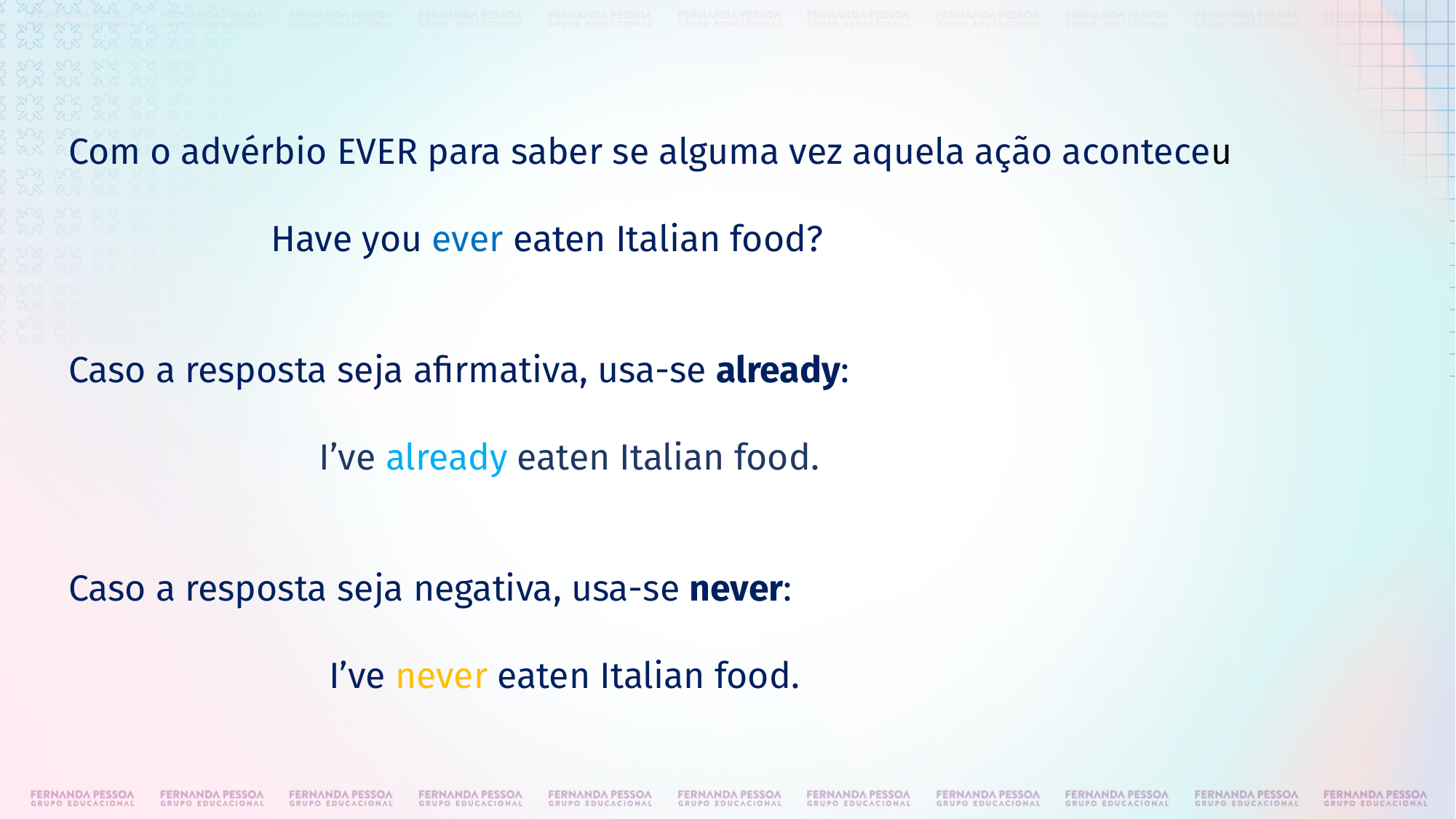

Com o advérbio EVER para saber se alguma vez aquela ação aconteceu

                     Have you ever eaten Italian food?

Caso a resposta seja afirmativa, usa-se already:

                          I’ve already eaten Italian food.

Caso a resposta seja negativa, usa-se never:

                           I’ve never eaten Italian food.